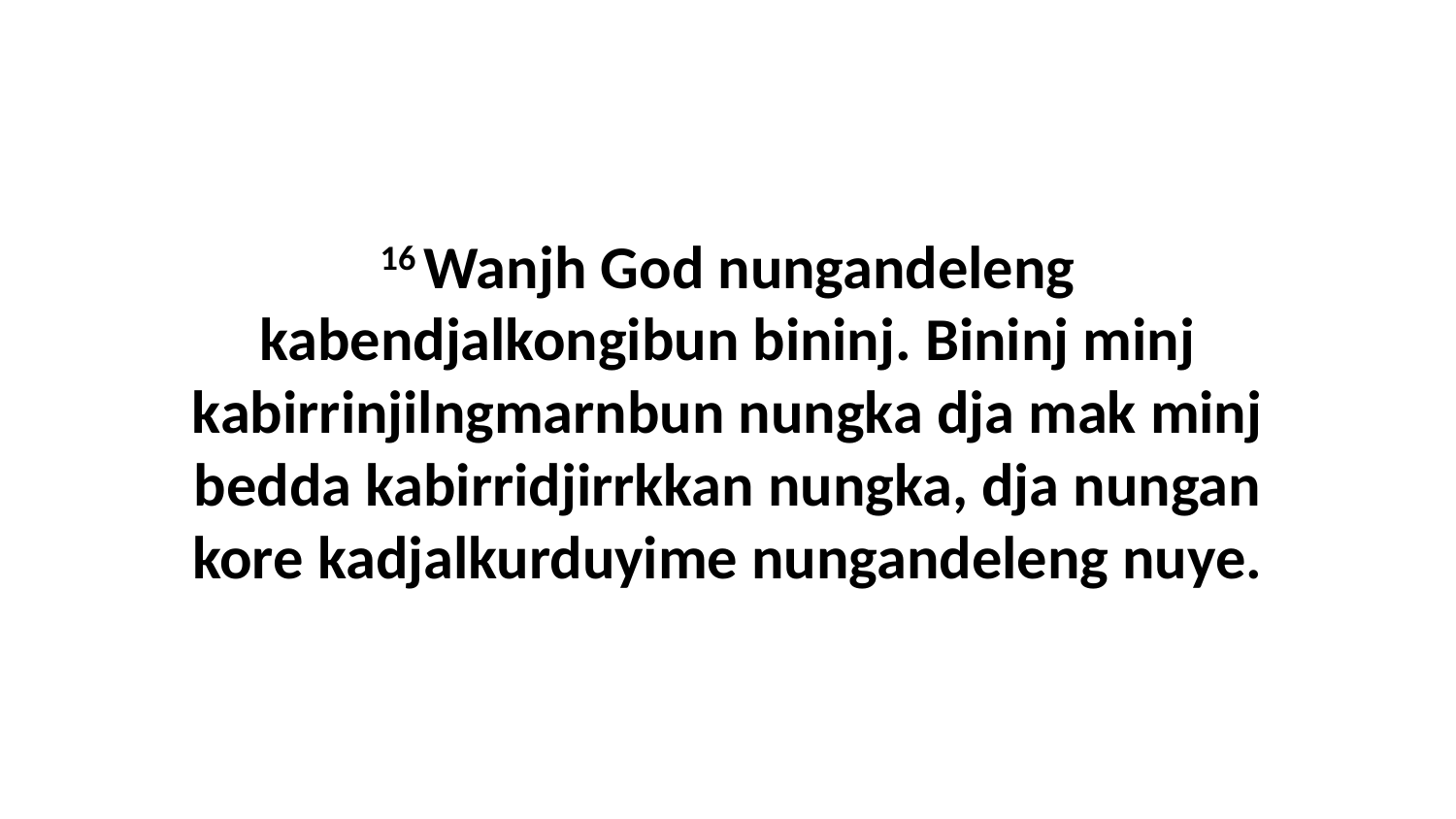

16 Wanjh God nungandeleng kabendjalkongibun bininj. Bininj minj kabirrinjilngmarnbun nungka dja mak minj bedda kabirridjirrkkan nungka, dja nungan kore kadjalkurduyime nungandeleng nuye.